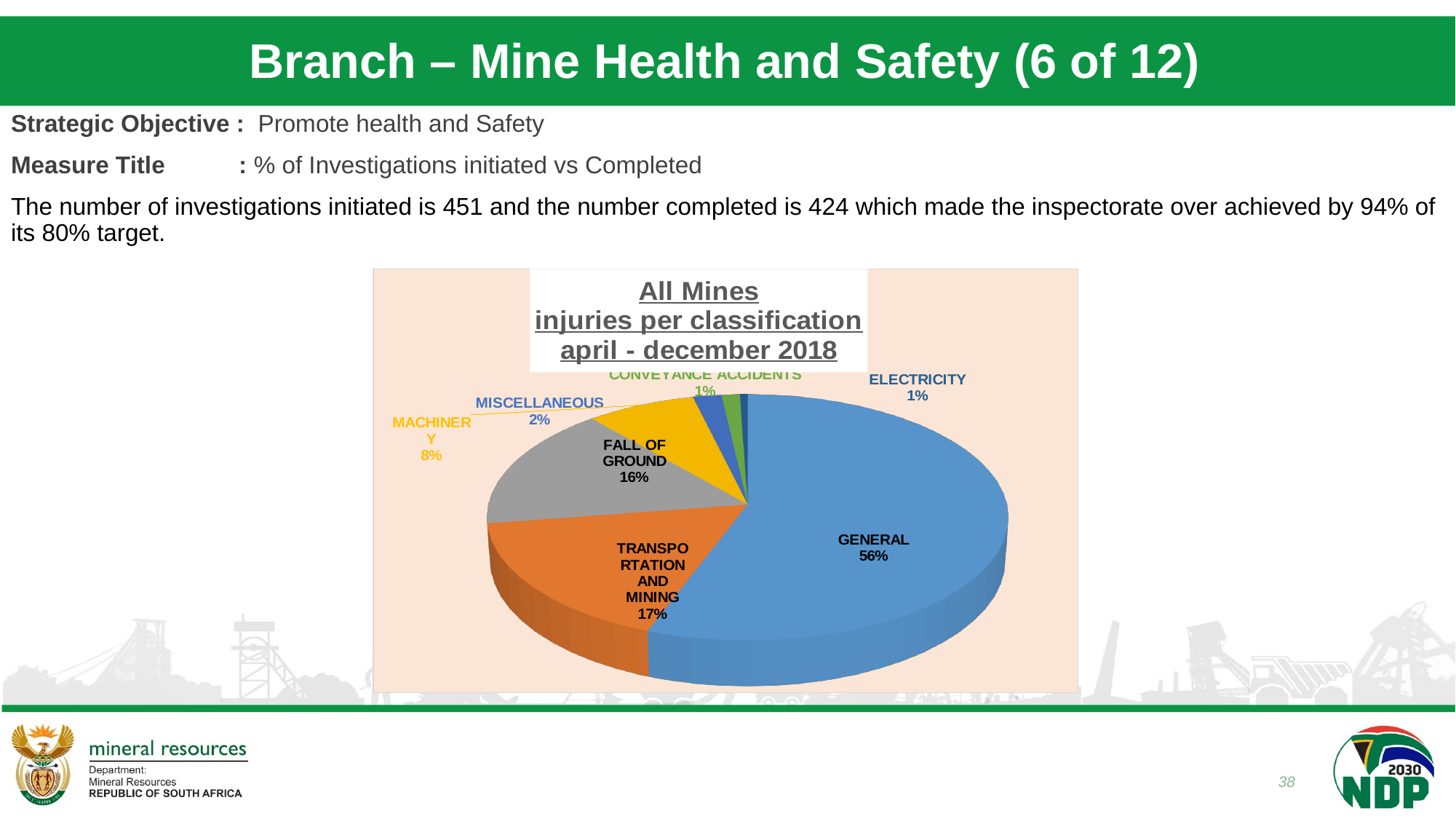

# Branch – Mine Health and Safety (6 of 12)
Strategic Objective :  Promote health and Safety
Measure Title           : % of Investigations initiated vs Completed
The number of investigations initiated is 451 and the number completed is 424 which made the inspectorate over achieved by 94% of its 80% target.

[unsupported chart]

[unsupported chart]

38